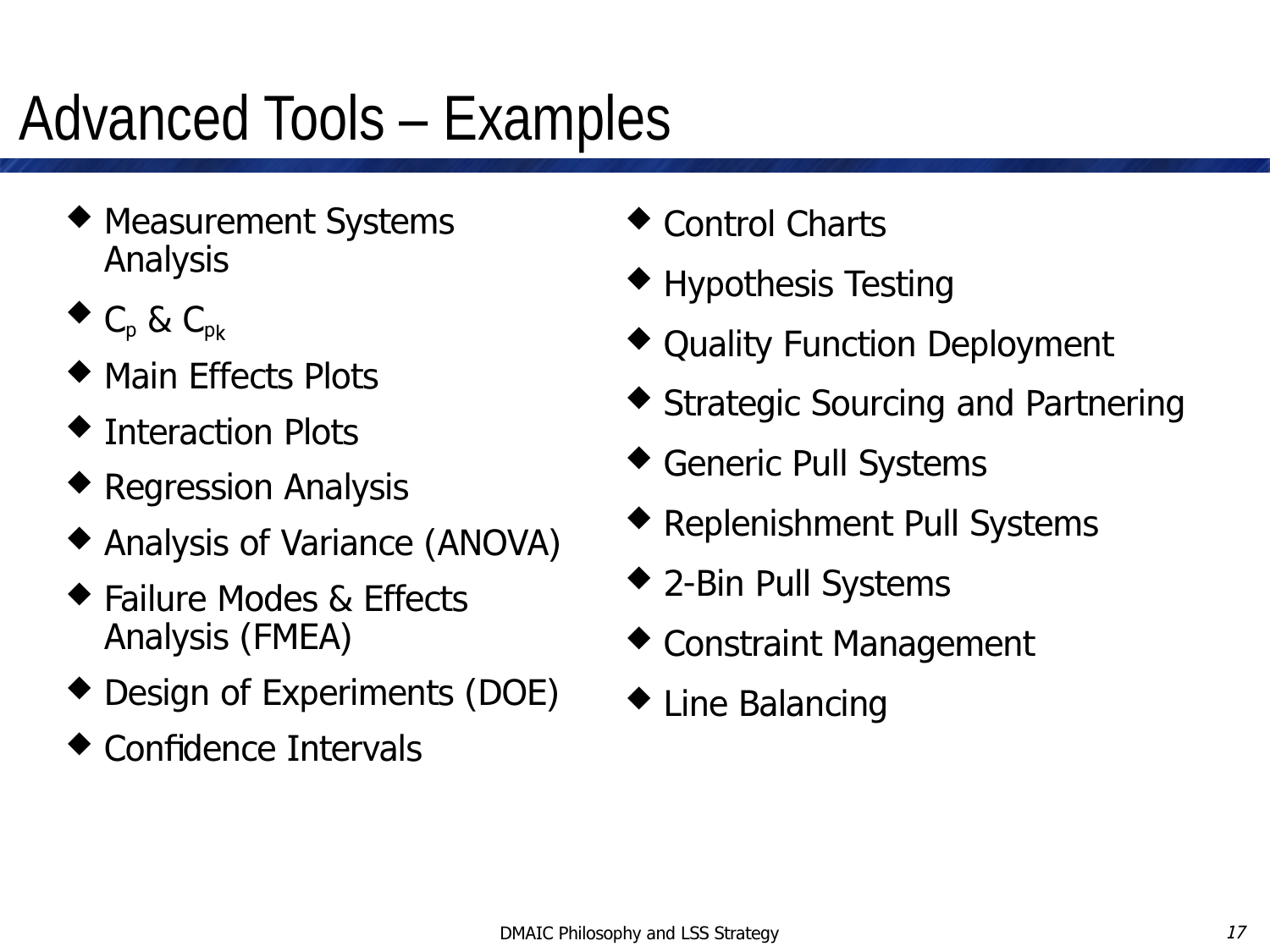

# Advanced Tools – Examples
Control Charts
Hypothesis Testing
Quality Function Deployment
Strategic Sourcing and Partnering
Generic Pull Systems
Replenishment Pull Systems
2-Bin Pull Systems
Constraint Management
Line Balancing
Measurement Systems Analysis
Cp & Cpk
Main Effects Plots
Interaction Plots
Regression Analysis
Analysis of Variance (ANOVA)
Failure Modes & Effects Analysis (FMEA)
Design of Experiments (DOE)
Confidence Intervals
17
DMAIC Philosophy and LSS Strategy